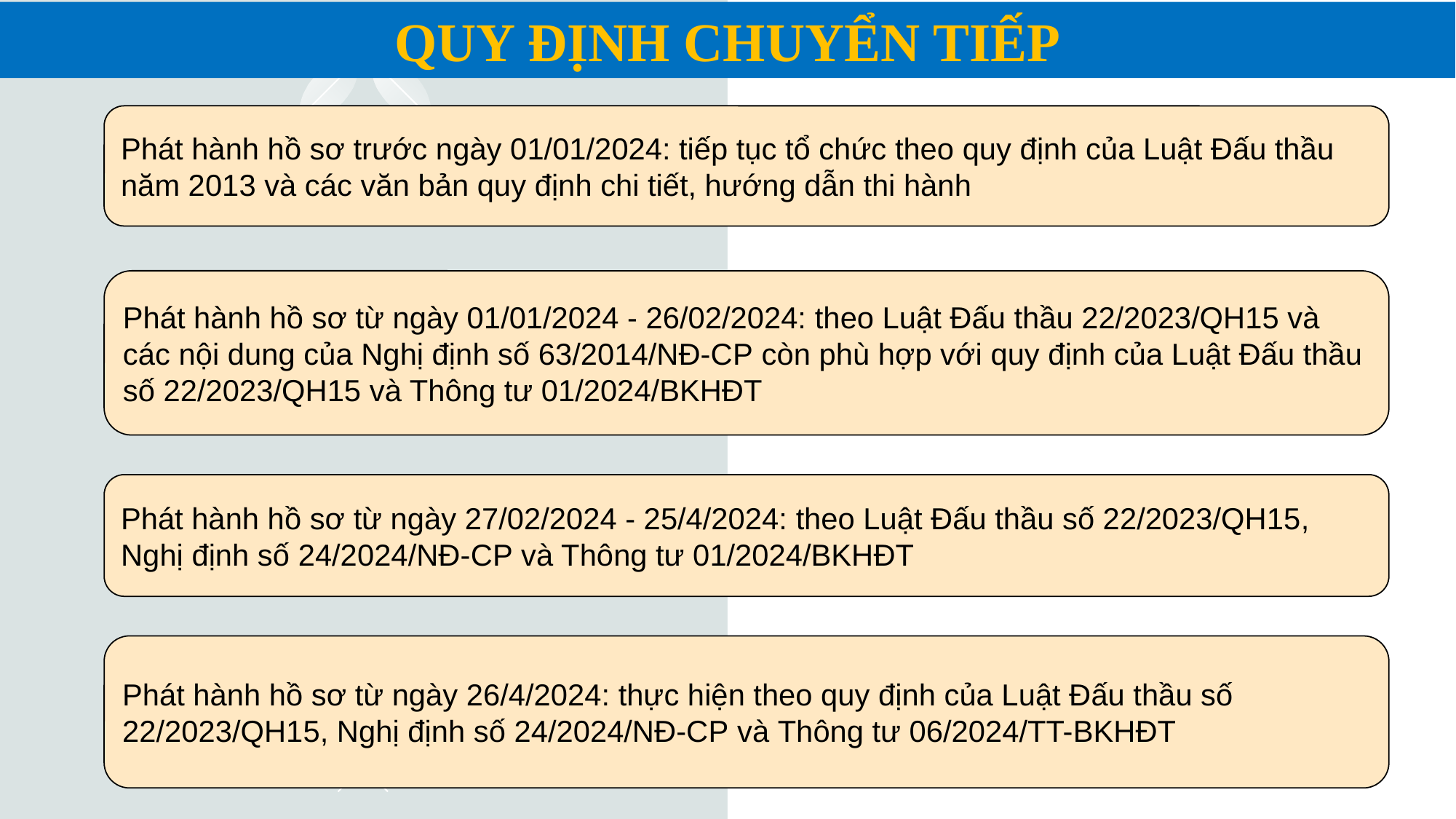

QUY ĐỊNH CHUYỂN TIẾP
Phát hành hồ sơ trước ngày 01/01/2024: tiếp tục tổ chức theo quy định của Luật Đấu thầu năm 2013 và các văn bản quy định chi tiết, hướng dẫn thi hành
Phát hành hồ sơ từ ngày 01/01/2024 - 26/02/2024: theo Luật Đấu thầu 22/2023/QH15 và các nội dung của Nghị định số 63/2014/NĐ-CP còn phù hợp với quy định của Luật Đấu thầu số 22/2023/QH15 và Thông tư 01/2024/BKHĐT
Phát hành hồ sơ từ ngày 27/02/2024 - 25/4/2024: theo Luật Đấu thầu số 22/2023/QH15, Nghị định số 24/2024/NĐ-CP và Thông tư 01/2024/BKHĐT
Phát hành hồ sơ từ ngày 26/4/2024: thực hiện theo quy định của Luật Đấu thầu số 22/2023/QH15, Nghị định số 24/2024/NĐ-CP và Thông tư 06/2024/TT-BKHĐT